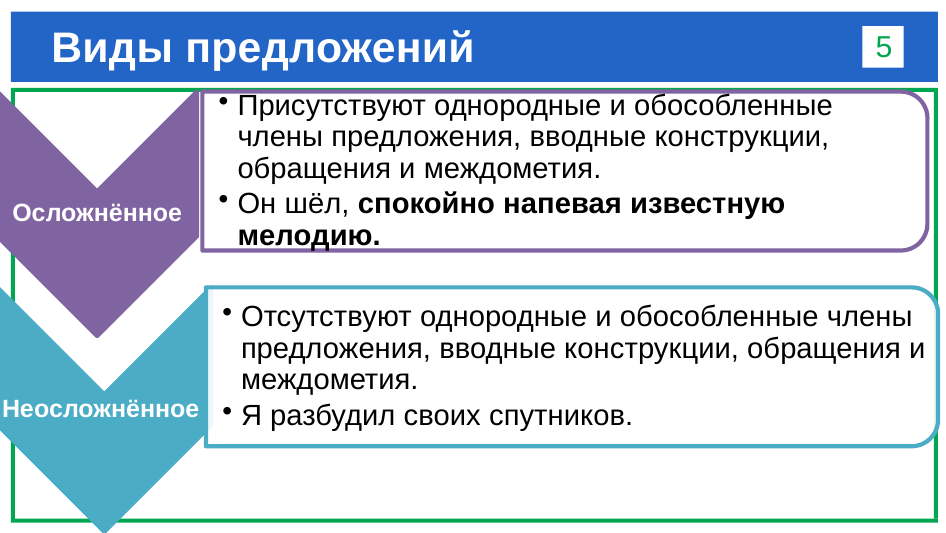

# Виды предложений
5

Осложнённое
Присутствуют однородные и обособленные члены предложения, вводные конструкции, обращения и междометия.
Он шёл, спокойно напевая известную мелодию.
Неосложнённое
Отсутствуют однородные и обособленные члены предложения, вводные конструкции, обращения и междометия.
Я разбудил своих спутников.